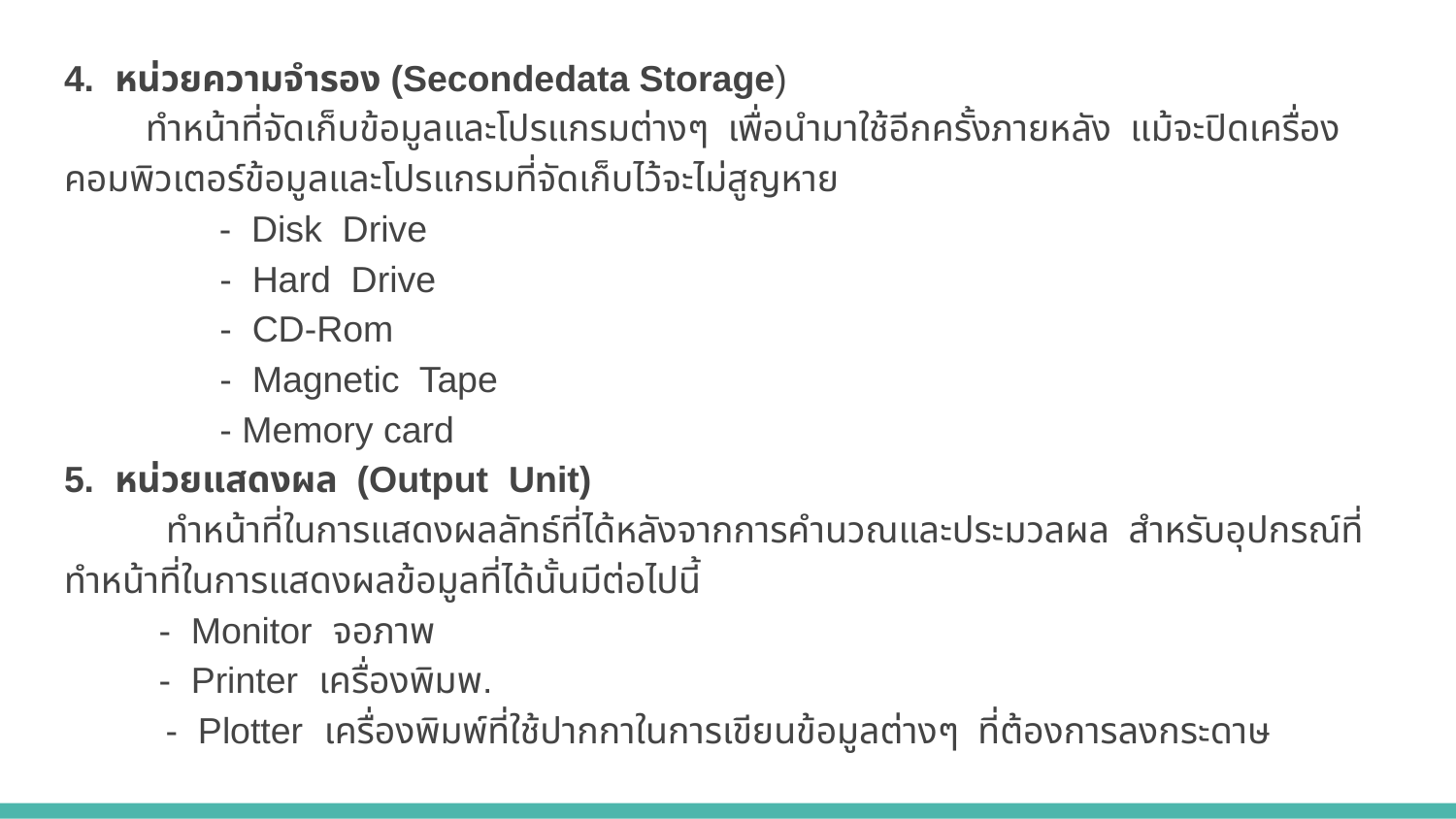

4.  หน่วยความจํารอง (Secondedata Storage)
        ทำหน้าที่จัดเก็บข้อมูลและโปรแกรมต่างๆ  เพื่อนำมาใช้อีกครั้งภายหลัง  แม้จะปิดเครื่องคอมพิวเตอร์ข้อมูลและโปรแกรมที่จัดเก็บไว้จะไม่สูญหาย
   	 -  Disk  Drive
   	 -  Hard  Drive
   	 -  CD-Rom
   	 -  Magnetic  Tape
   	 - Memory card
5.  หน่วยแสดงผล  (Output  Unit)
          ทําหน้าที่ในการแสดงผลลัทธ์ที่ได้หลังจากการคํานวณและประมวลผล  สําหรับอุปกรณ์ที่  ทําหน้าที่ในการแสดงผลข้อมูลที่ได้นั้นมีต่อไปนี้
          -  Monitor  จอภาพ
          -  Printer  เครื่องพิมพ.
          -  Plotter  เครื่องพิมพ์ที่ใช้ปากกาในการเขียนข้อมูลต่างๆ  ที่ต้องการลงกระดาษ